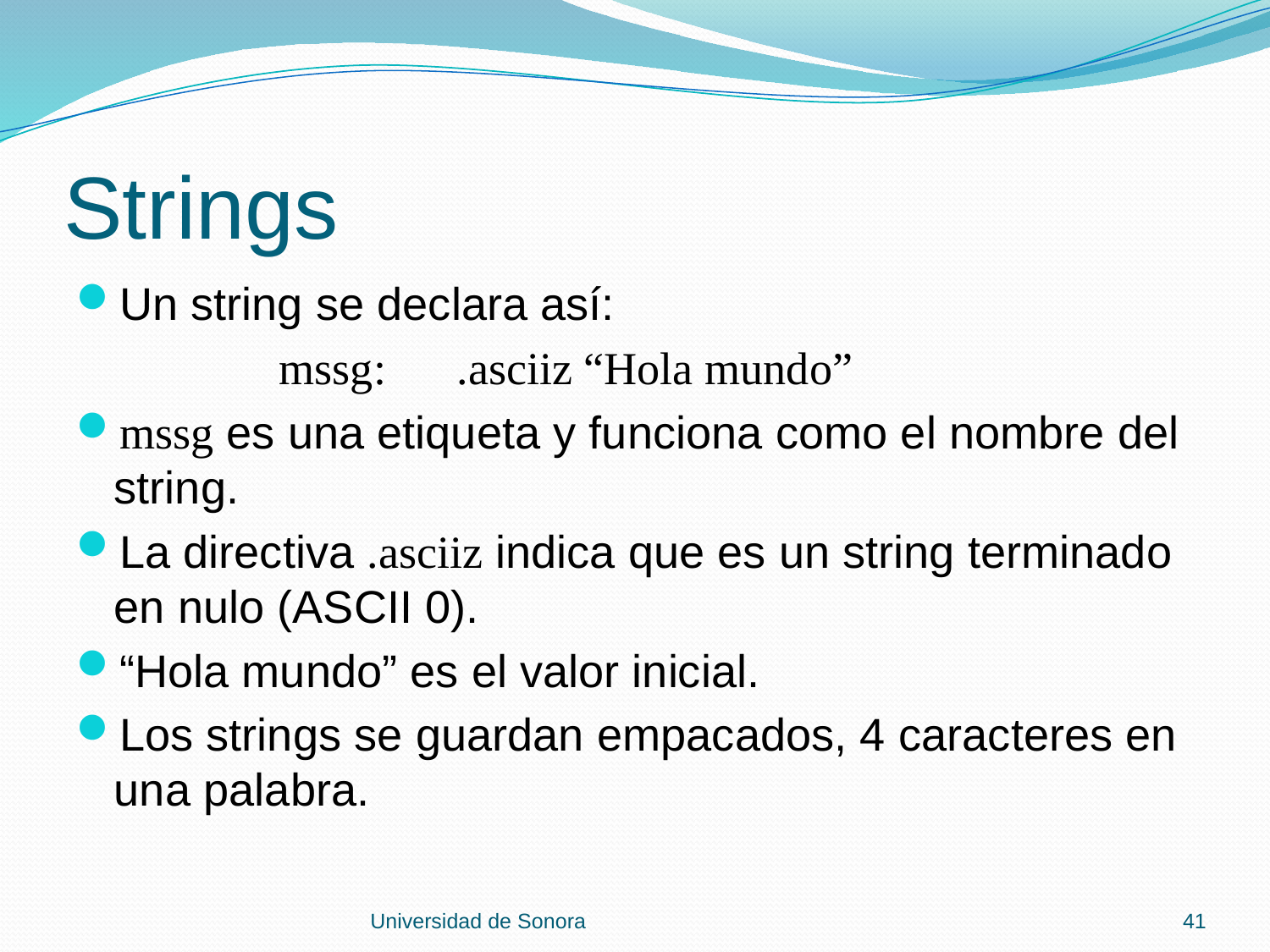

# Strings
Un string se declara así:
                mssg:	.asciiz “Hola mundo”
mssg es una etiqueta y funciona como el nombre del string.
La directiva .asciiz indica que es un string terminado en nulo (ASCII 0).
“Hola mundo” es el valor inicial.
Los strings se guardan empacados, 4 caracteres en una palabra.

Universidad de Sonora
41